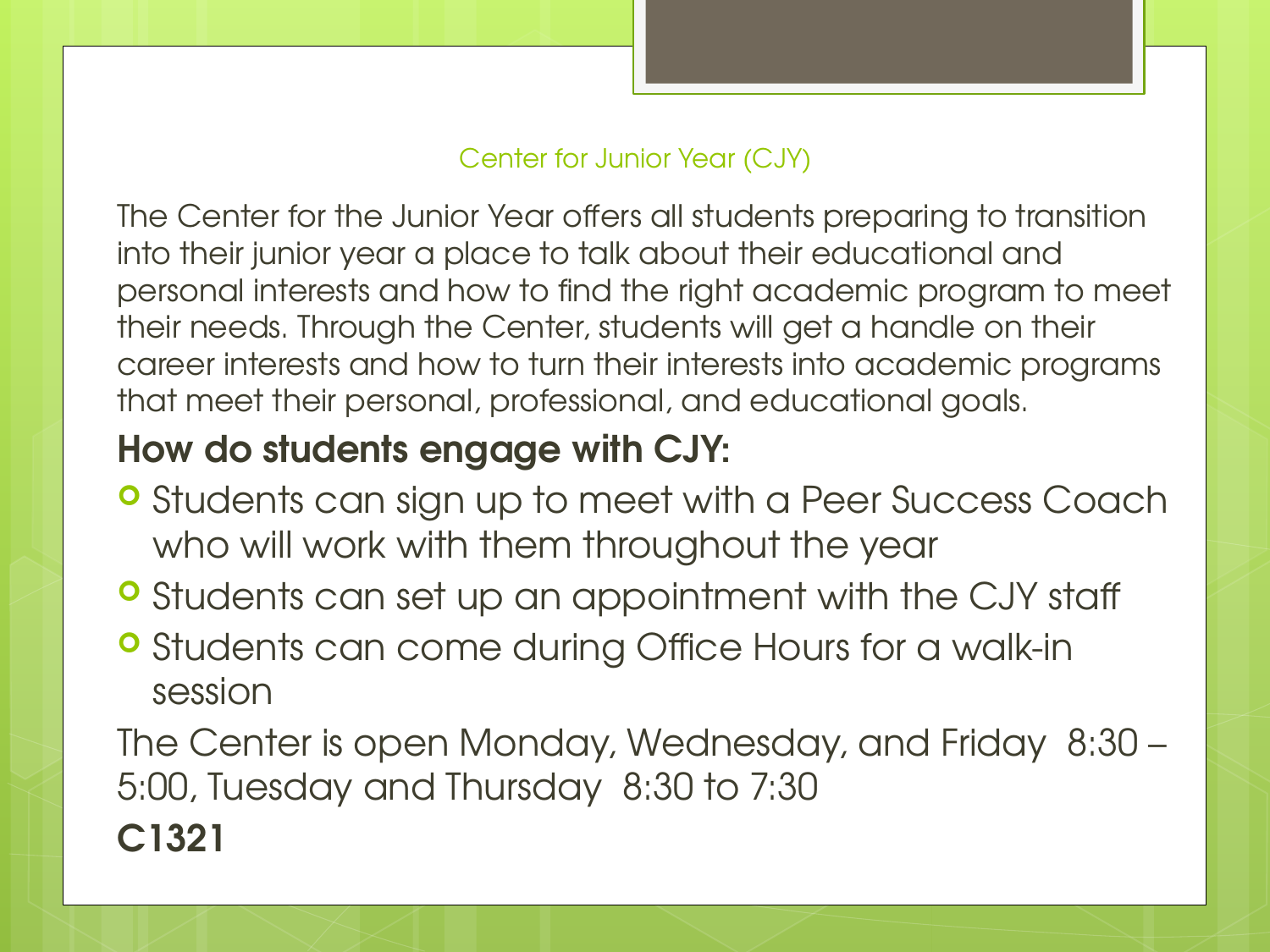

# Center for Junior Year (CJY)
The Center for the Junior Year offers all students preparing to transition into their junior year a place to talk about their educational and personal interests and how to find the right academic program to meet their needs. Through the Center, students will get a handle on their career interests and how to turn their interests into academic programs that meet their personal, professional, and educational goals.
How do students engage with CJY:
Students can sign up to meet with a Peer Success Coach who will work with them throughout the year
Students can set up an appointment with the CJY staff
Students can come during Office Hours for a walk-in session
The Center is open Monday, Wednesday, and Friday  8:30 – 5:00, Tuesday and Thursday  8:30 to 7:30
C1321